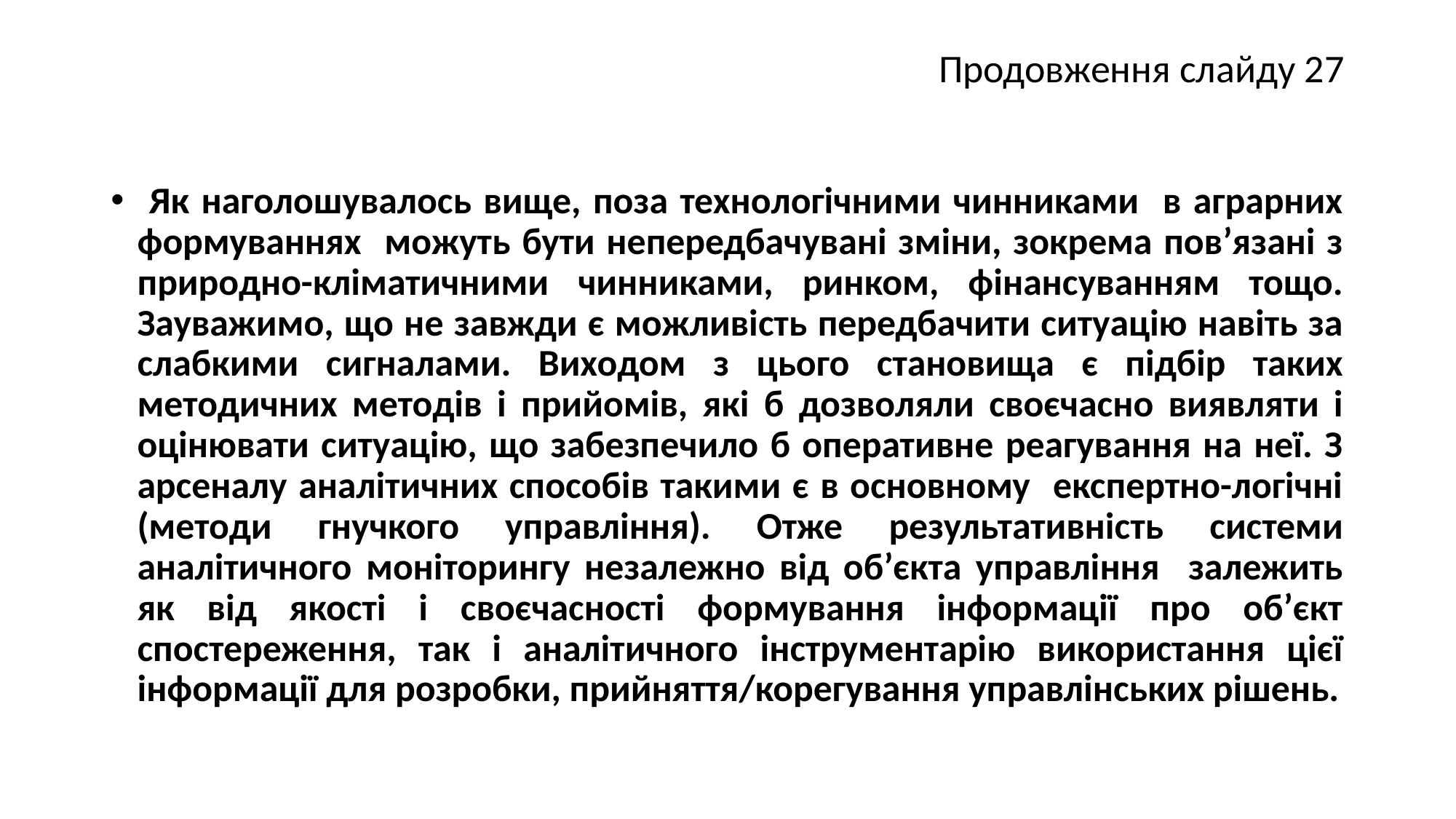

# Продовження слайду 27

 Як наголошувалось вище, поза технологічними чинниками  в аграрних формуваннях  можуть бути непередбачувані зміни, зокрема пов’язані з природно-кліматичними чинниками, ринком, фінансуванням тощо. Зауважимо, що не завжди є можливість передбачити ситуацію навіть за слабкими сигналами. Виходом з цього становища є підбір таких методичних методів і прийомів, які б дозволяли своєчасно виявляти і оцінювати ситуацію, що забезпечило б оперативне реагування на неї. З арсеналу аналітичних способів такими є в основному  експертно-логічні (методи гнучкого управління). Отже результативність системи аналітичного моніторингу незалежно від об’єкта управління  залежить як від якості і своєчасності формування інформації про об’єкт спостереження, так і аналітичного інструментарію використання цієї інформації для розробки, прийняття/корегування управлінських рішень.